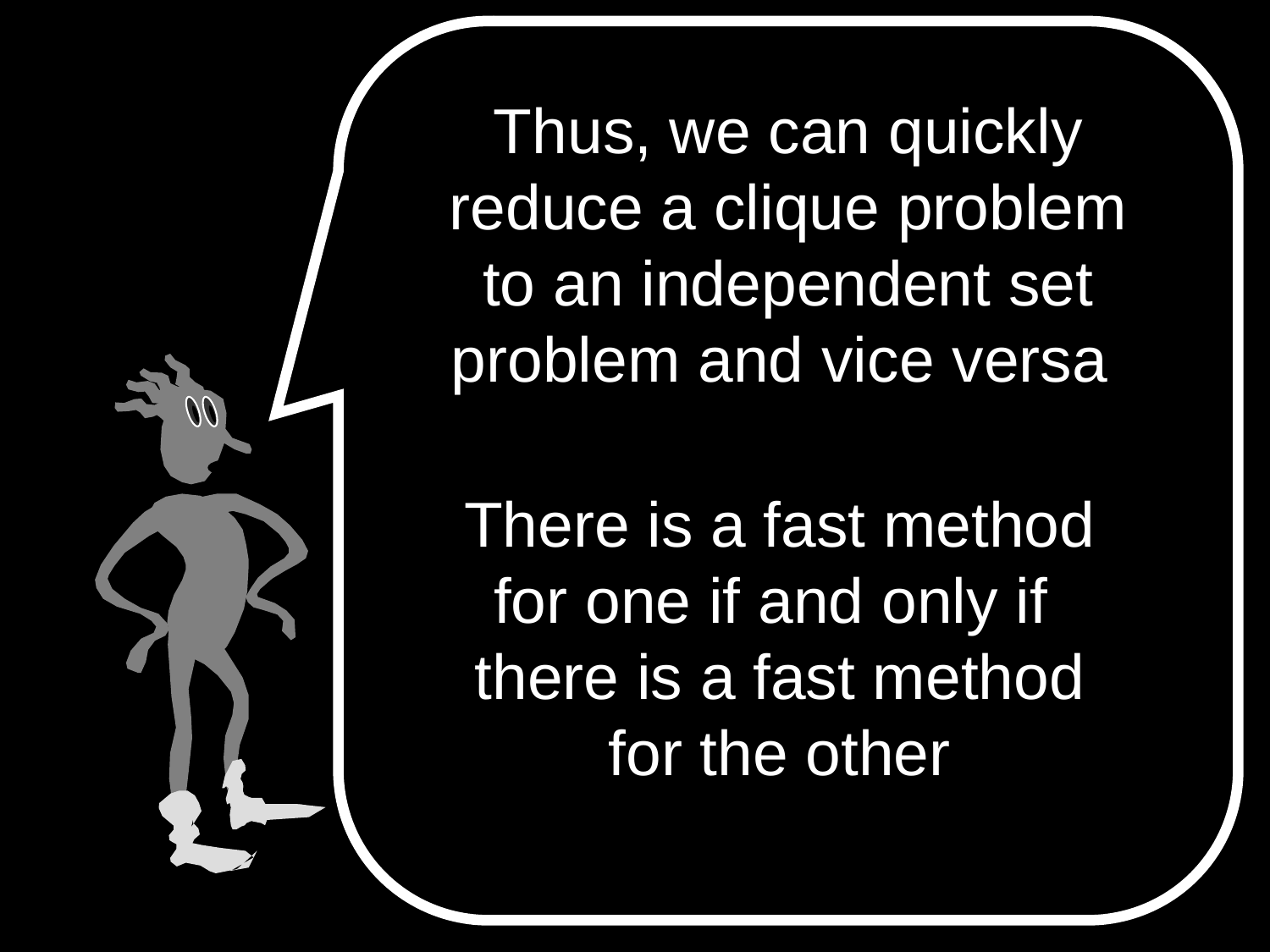

Thus, we can quickly reduce a clique problem to an independent set problem and vice versa

There is a fast method for one if and only if  there is a fast method for the other